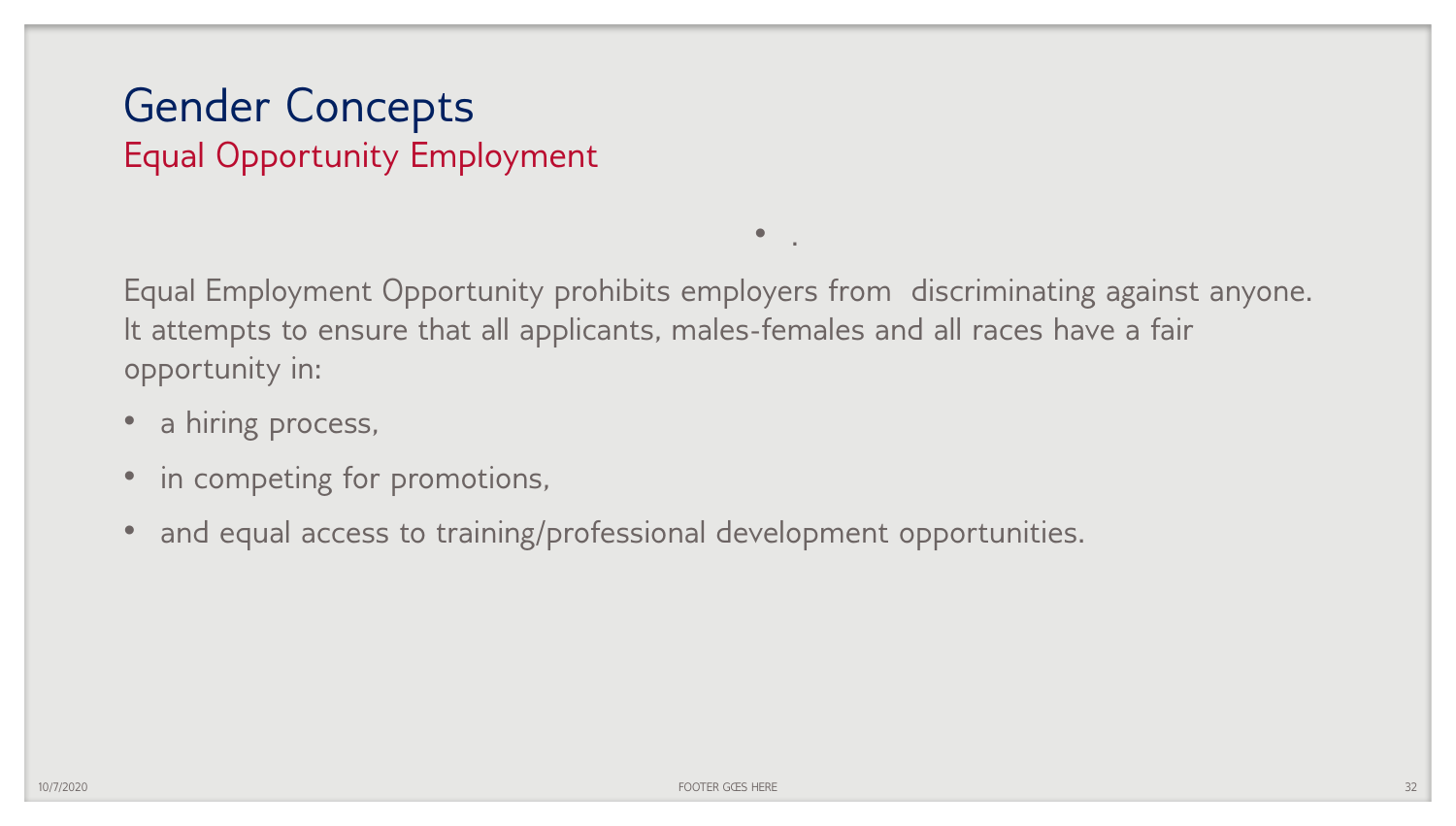

# Gender Concepts Equal Opportunity Employment

Equal Employment Opportunity prohibits employers from  discriminating against anyone. It attempts to ensure that all applicants, males-females and all races have a fair opportunity in:
a hiring process,
in competing for promotions,
and equal access to training/professional development opportunities.

.
10/7/2020
FOOTER GOES HERE
32